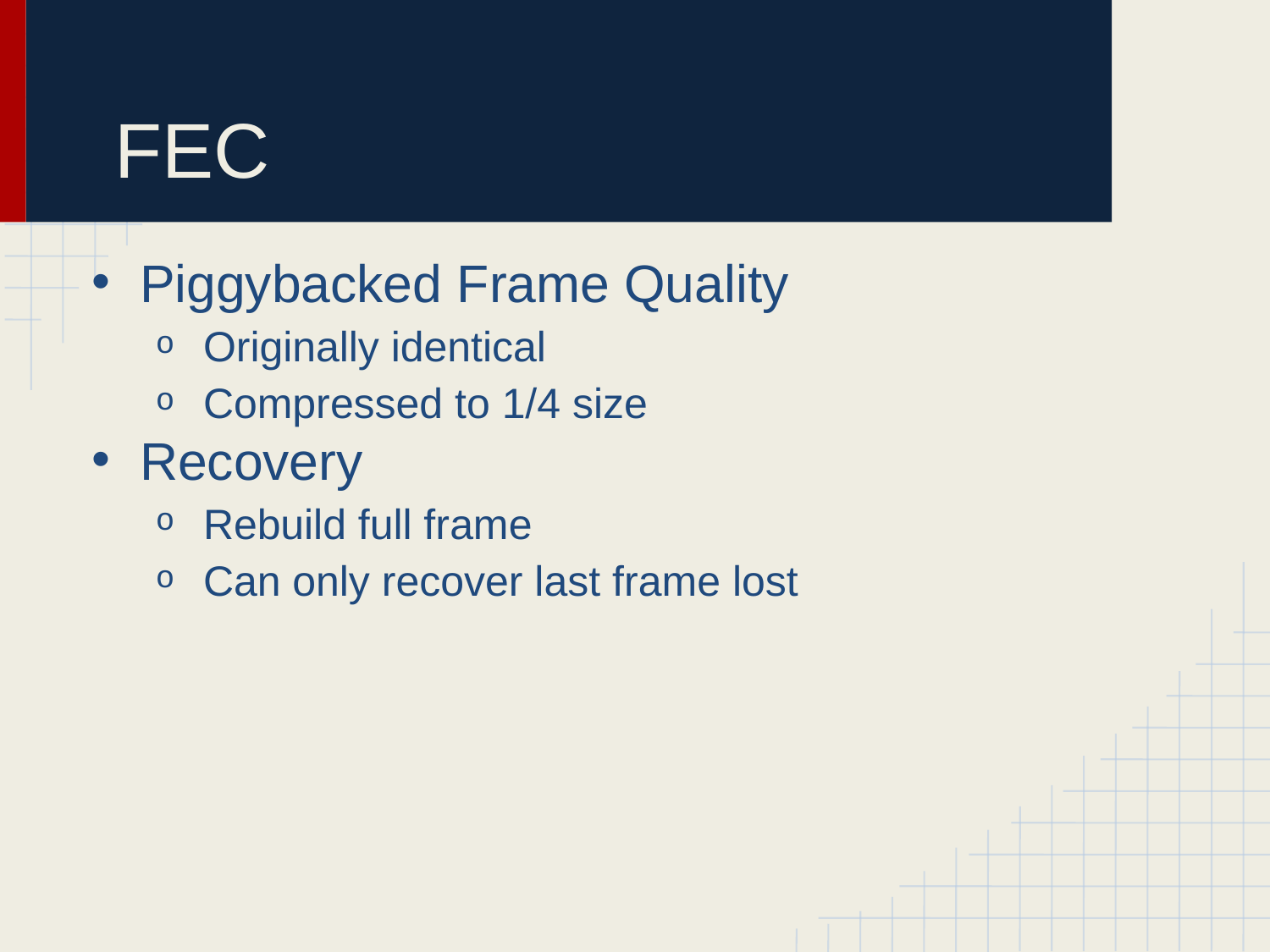

# FEC
Piggybacked Frame Quality
Originally identical
Compressed to 1/4 size
Recovery
Rebuild full frame
Can only recover last frame lost